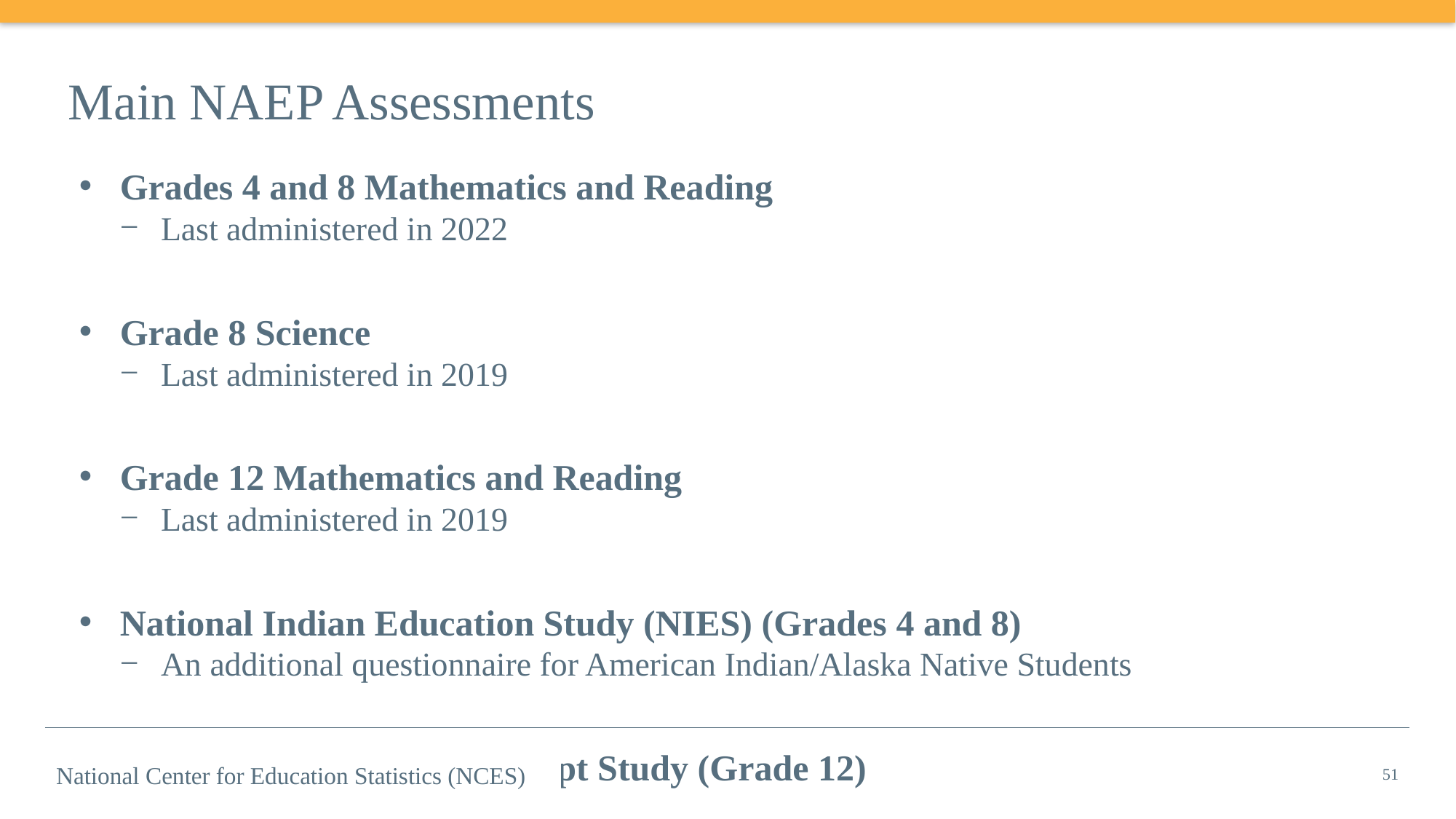

# Main NAEP Assessments
Grades 4 and 8 Mathematics and Reading
Last administered in 2022

Grade 8 Science
Last administered in 2019

Grade 12 Mathematics and Reading
Last administered in 2019

National Indian Education Study (NIES) (Grades 4 and 8)
An additional questionnaire for American Indian/Alaska Native Students

NAEP High School Transcript Study (Grade 12)

51
National Center for Education Statistics (NCES)